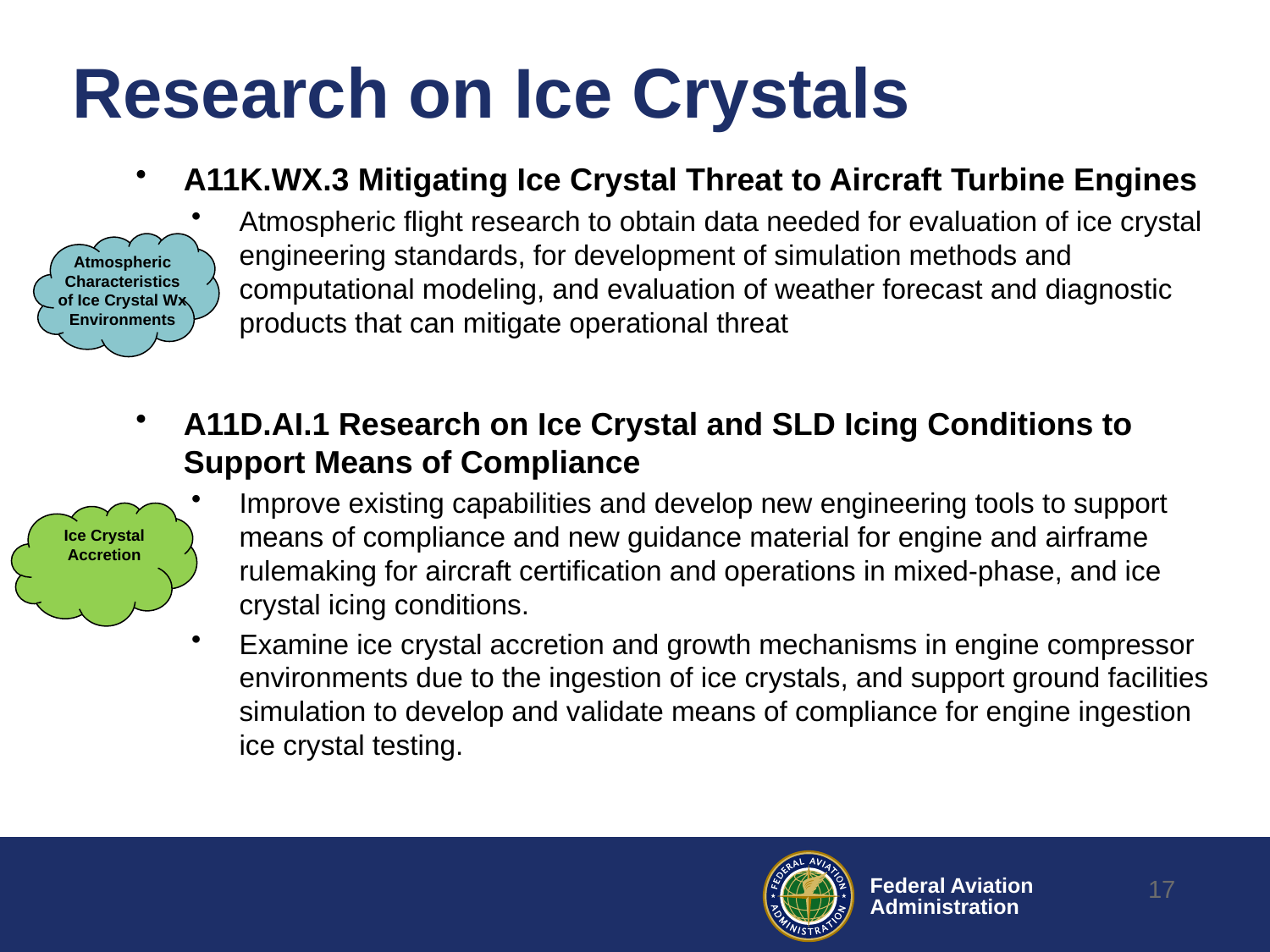

# Research on Ice Crystals
A11K.WX.3 Mitigating Ice Crystal Threat to Aircraft Turbine Engines
Atmospheric flight research to obtain data needed for evaluation of ice crystal engineering standards, for development of simulation methods and computational modeling, and evaluation of weather forecast and diagnostic products that can mitigate operational threat

A11D.AI.1 Research on Ice Crystal and SLD Icing Conditions to Support Means of Compliance
Improve existing capabilities and develop new engineering tools to support means of compliance and new guidance material for engine and airframe rulemaking for aircraft certification and operations in mixed-phase, and ice crystal icing conditions.
Examine ice crystal accretion and growth mechanisms in engine compressor environments due to the ingestion of ice crystals, and support ground facilities simulation to develop and validate means of compliance for engine ingestion ice crystal testing.

Atmospheric Characteristics of Ice Crystal Wx Environments

Ice Crystal Accretion
17